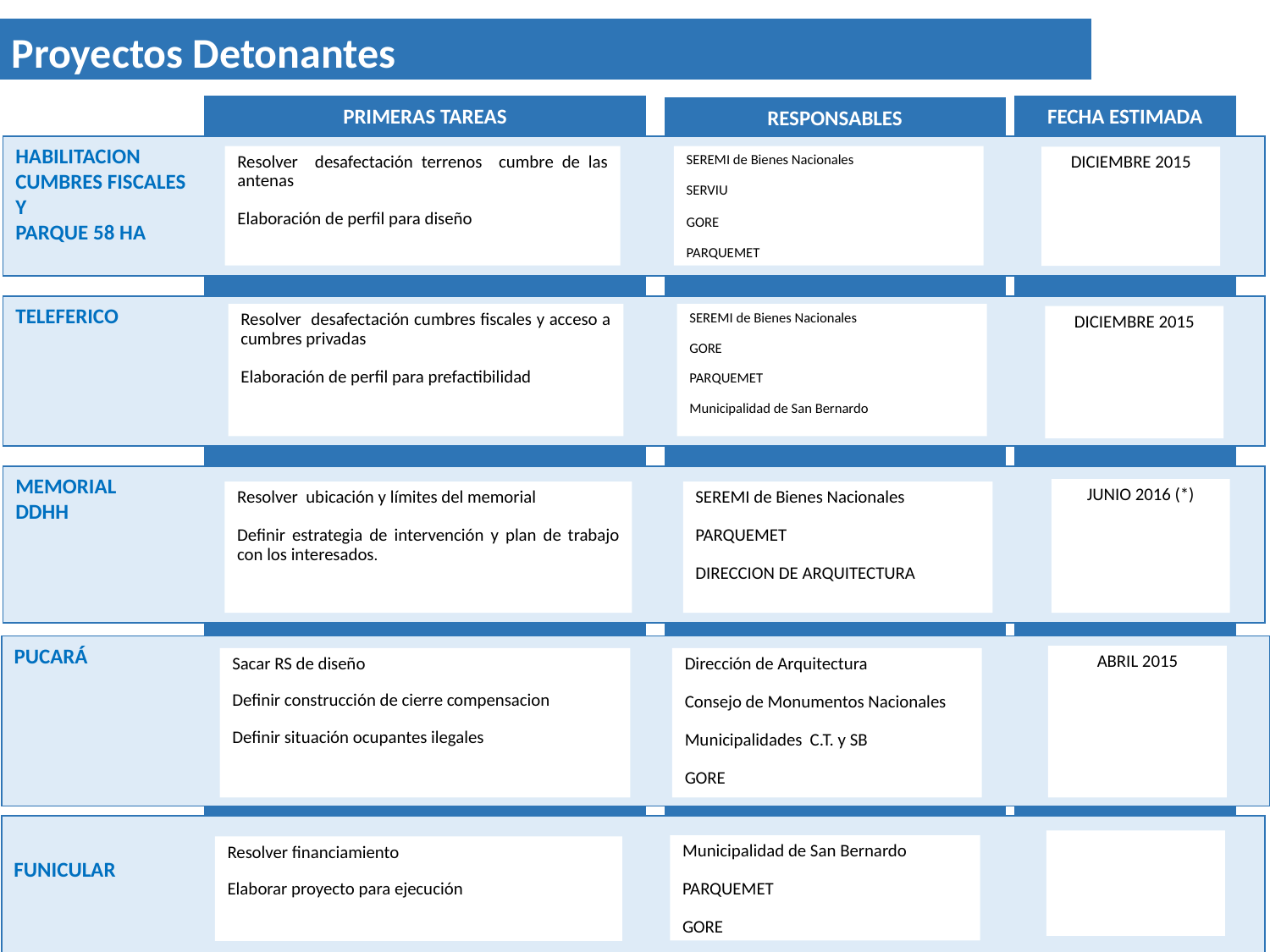

Proyectos Detonantes
FECHA ESTIMADA

PRIMERAS TAREAS

RESPONSABLES

HABILITACION
CUMBRES FISCALES
Y
PARQUE 58 HA

Resolver  desafectación terrenos  cumbre de las antenas

Elaboración de perfil para diseño
SEREMI de Bienes Nacionales

SERVIU

GORE

PARQUEMET
DICIEMBRE 2015

TELEFERICO

Resolver  desafectación cumbres fiscales y acceso a cumbres privadas

Elaboración de perfil para prefactibilidad
SEREMI de Bienes Nacionales

GORE

PARQUEMET

Municipalidad de San Bernardo
DICIEMBRE 2015
MEMORIAL
DDHH

JUNIO 2016 (*)

Resolver  ubicación y límites del memorial

Definir estrategia de intervención y plan de trabajo con los interesados.

SEREMI de Bienes Nacionales

PARQUEMET

DIRECCION DE ARQUITECTURA

PUCARÁ

ABRIL 2015

Sacar RS de diseño
Definir construcción de cierre compensacion
Definir situación ocupantes ilegales

Dirección de Arquitectura

Consejo de Monumentos Nacionales

Municipalidades  C.T. y SB

GORE

FUNICULAR

Municipalidad de San Bernardo

PARQUEMET

GORE
Resolver financiamiento
Elaborar proyecto para ejecución